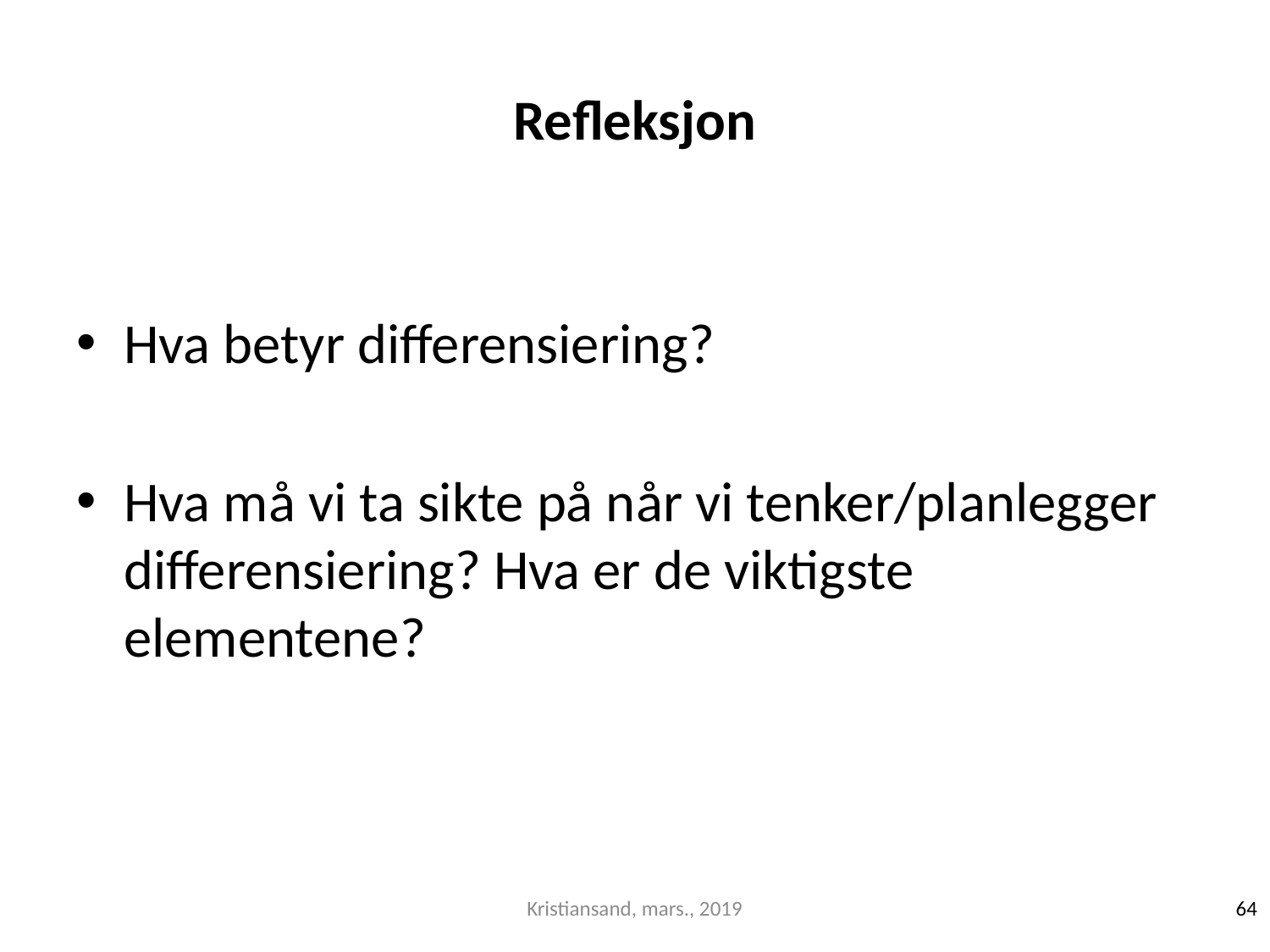

# Refleksjon

Hva betyr differensiering?

Hva må vi ta sikte på når vi tenker/planlegger differensiering? Hva er de viktigste elementene?
Kristiansand, mars., 2019
64